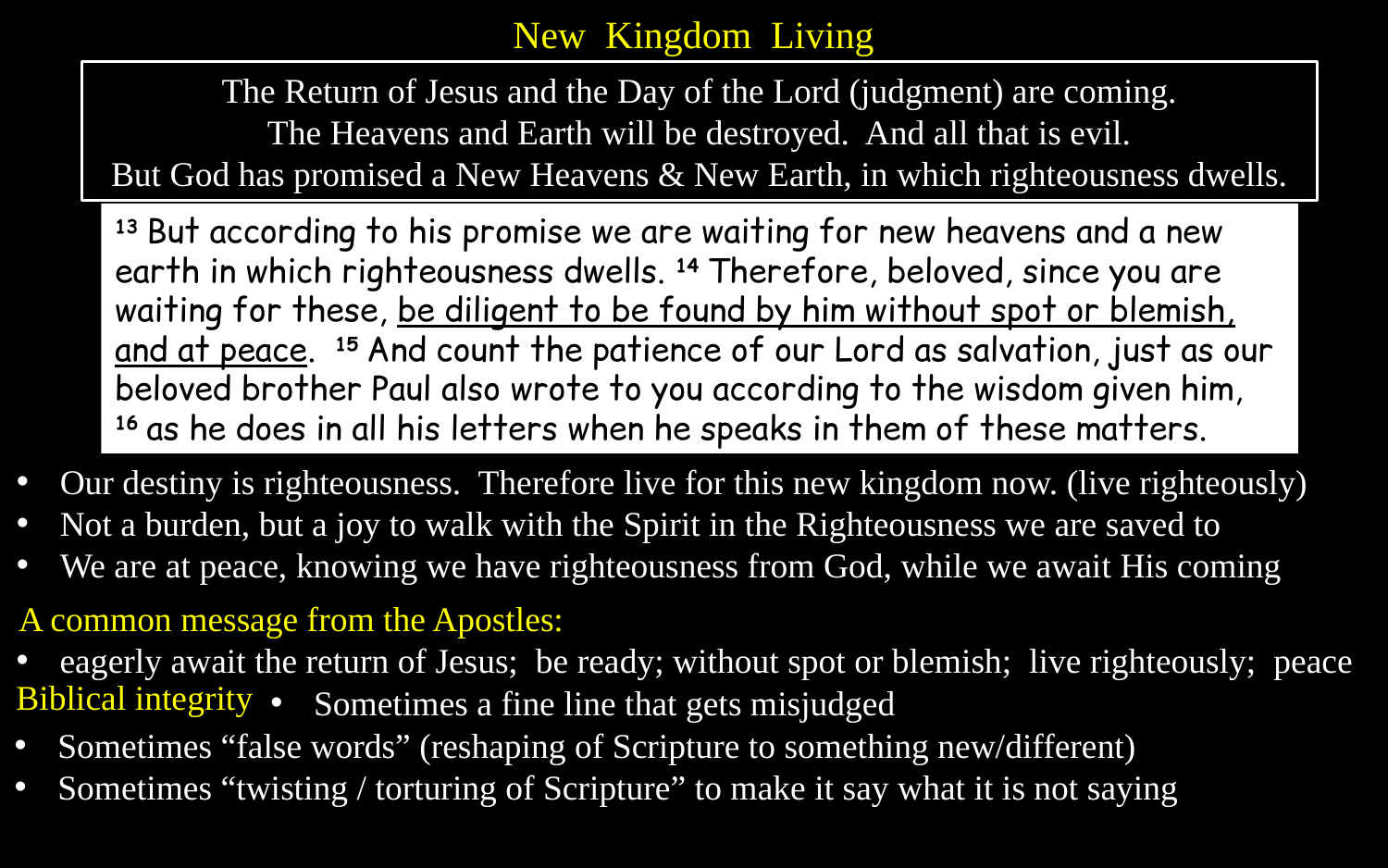

New  Kingdom  Living
The Return of Jesus and the Day of the Lord (judgment) are coming.
The Heavens and Earth will be destroyed.  And all that is evil.
But God has promised a New Heavens & New Earth, in which righteousness dwells.
13 But according to his promise we are waiting for new heavens and a new earth in which righteousness dwells. 14 Therefore, beloved, since you are waiting for these, be diligent to be found by him without spot or blemish, and at peace.  15 And count the patience of our Lord as salvation, just as our beloved brother Paul also wrote to you according to the wisdom given him, 16 as he does in all his letters when he speaks in them of these matters.
Our destiny is righteousness.  Therefore live for this new kingdom now. (live righteously)
Not a burden, but a joy to walk with the Spirit in the Righteousness we are saved to
We are at peace, knowing we have righteousness from God, while we await His coming
A common message from the Apostles:
eagerly await the return of Jesus;  be ready; without spot or blemish;  live righteously;  peace
Biblical integrity
Sometimes a fine line that gets misjudged
Sometimes “false words” (reshaping of Scripture to something new/different)
Sometimes “twisting / torturing of Scripture” to make it say what it is not saying